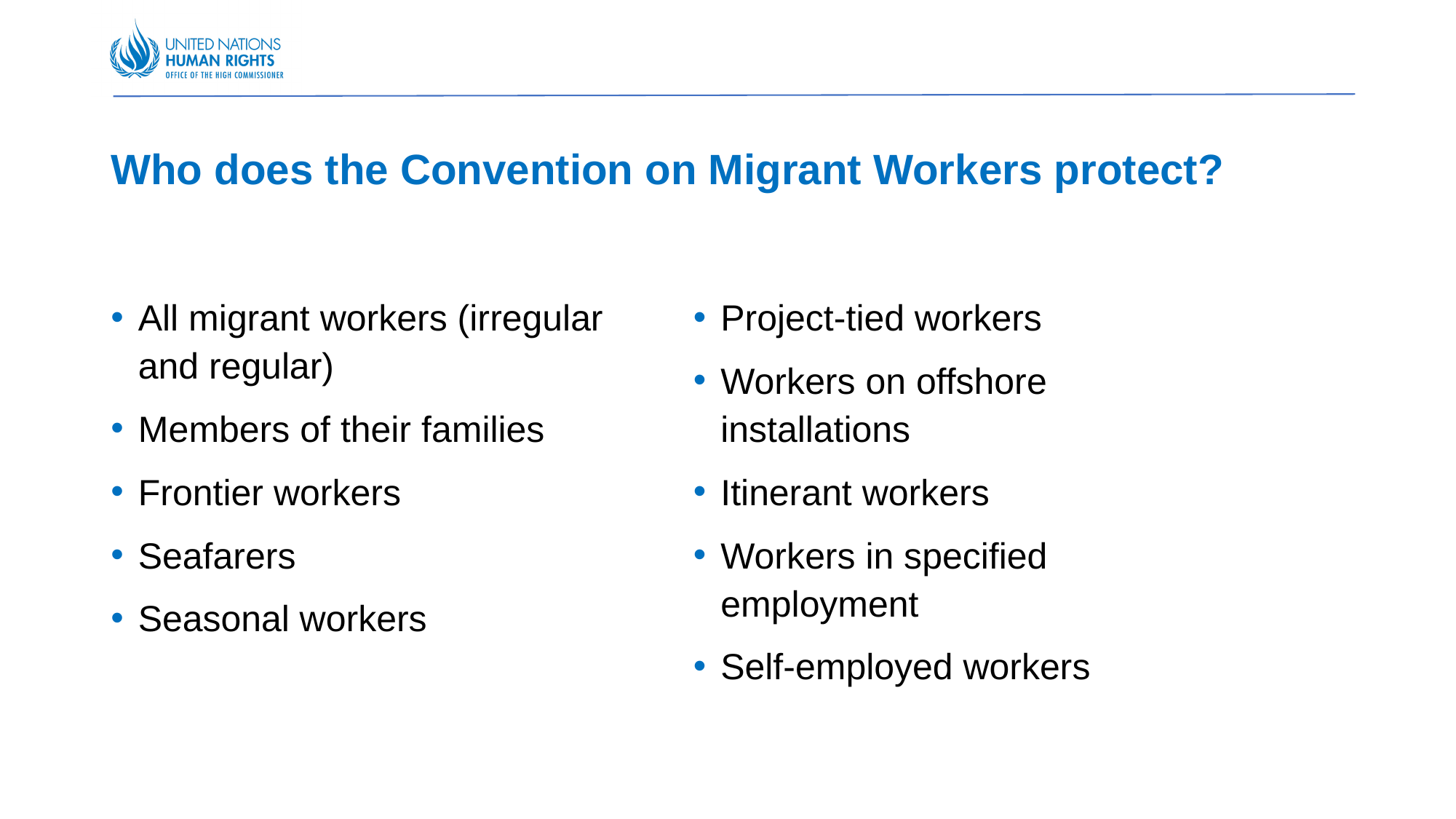

Who does the Convention on Migrant Workers protect?
All migrant workers (irregular and regular)
Members of their families
Frontier workers
Seafarers
Seasonal workers
Project-tied workers
Workers on offshore installations
Itinerant workers
Workers in specified employment
Self-employed workers